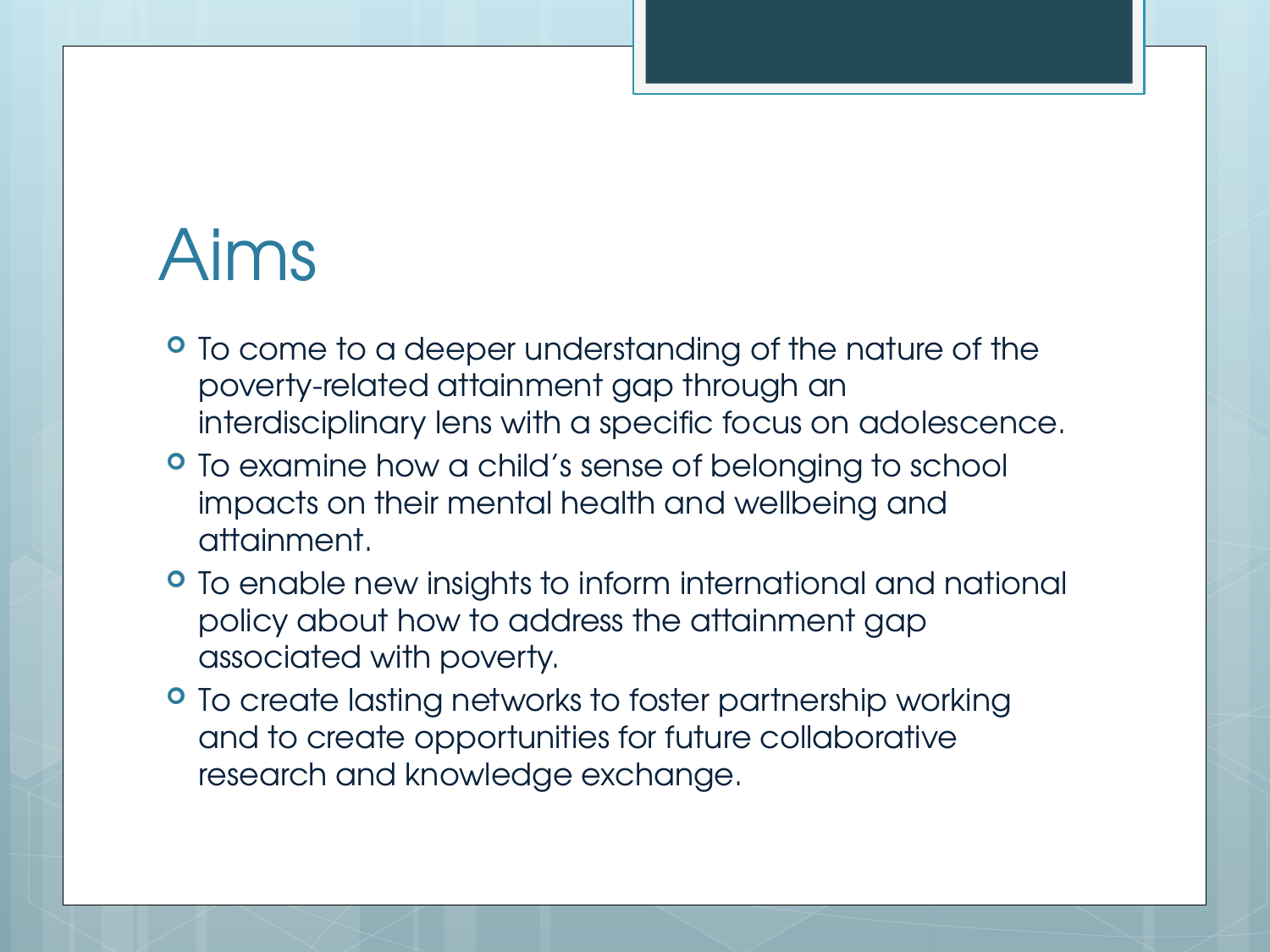

# Aims
To come to a deeper understanding of the nature of the poverty-related attainment gap through an interdisciplinary lens with a specific focus on adolescence.
To examine how a child’s sense of belonging to school impacts on their mental health and wellbeing and attainment.
To enable new insights to inform international and national policy about how to address the attainment gap associated with poverty.
To create lasting networks to foster partnership working and to create opportunities for future collaborative research and knowledge exchange.